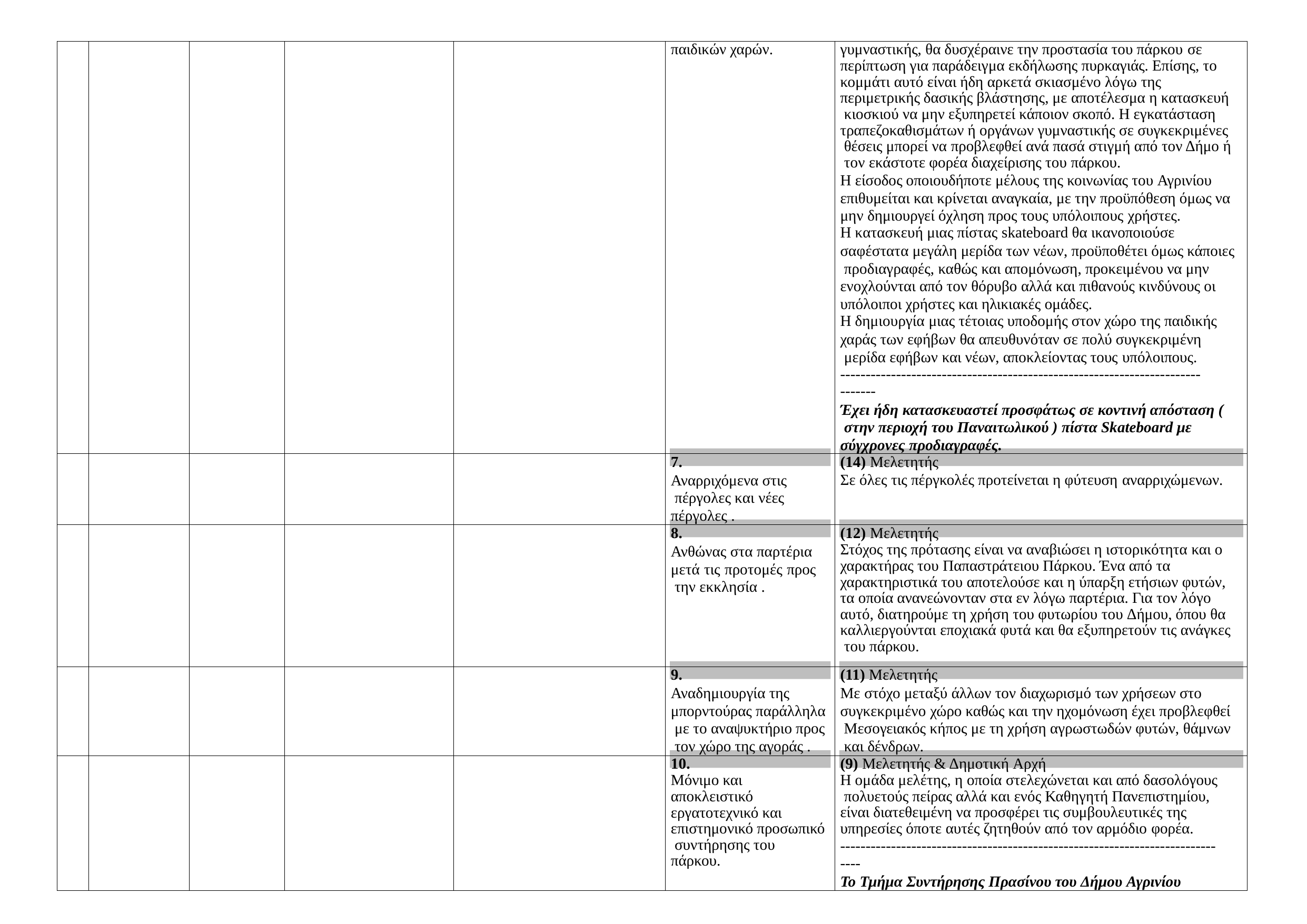

|  |  |  |  |  | παιδικών χαρών. | γυμναστικής, θα δυσχέραινε την προστασία του πάρκου σε περίπτωση για παράδειγμα εκδήλωσης πυρκαγιάς. Επίσης, το κομμάτι αυτό είναι ήδη αρκετά σκιασμένο λόγω της περιμετρικής δασικής βλάστησης, με αποτέλεσμα η κατασκευή κιοσκιού να μην εξυπηρετεί κάποιον σκοπό. Η εγκατάσταση τραπεζοκαθισμάτων ή οργάνων γυμναστικής σε συγκεκριμένες θέσεις μπορεί να προβλεφθεί ανά πασά στιγμή από τον Δήμο ή τον εκάστοτε φορέα διαχείρισης του πάρκου. Η είσοδος οποιουδήποτε μέλους της κοινωνίας του Αγρινίου επιθυμείται και κρίνεται αναγκαία, με την προϋπόθεση όμως να μην δημιουργεί όχληση προς τους υπόλοιπους χρήστες. Η κατασκευή μιας πίστας skateboard θα ικανοποιούσε σαφέστατα μεγάλη μερίδα των νέων, προϋποθέτει όμως κάποιες προδιαγραφές, καθώς και απομόνωση, προκειμένου να μην ενοχλούνται από τον θόρυβο αλλά και πιθανούς κινδύνους οι υπόλοιποι χρήστες και ηλικιακές ομάδες. Η δημιουργία μιας τέτοιας υποδομής στον χώρο της παιδικής χαράς των εφήβων θα απευθυνόταν σε πολύ συγκεκριμένη μερίδα εφήβων και νέων, αποκλείοντας τους υπόλοιπους. ------------------------------------------------------------------------------ Έχει ήδη κατασκευαστεί προσφάτως σε κοντινή απόσταση ( στην περιοχή του Παναιτωλικού ) πίστα Skateboard με σύγχρονες προδιαγραφές. |
| --- | --- | --- | --- | --- | --- | --- |
|  |  |  |  |  | 7. Αναρριχόμενα στις πέργολες και νέες πέργολες . | (14) Μελετητής Σε όλες τις πέργκολές προτείνεται η φύτευση αναρριχώμενων. |
|  |  |  |  |  | 8. Ανθώνας στα παρτέρια μετά τις προτομές προς την εκκλησία . | (12) Μελετητής Στόχος της πρότασης είναι να αναβιώσει η ιστορικότητα και ο χαρακτήρας του Παπαστράτειου Πάρκου. Ένα από τα χαρακτηριστικά του αποτελούσε και η ύπαρξη ετήσιων φυτών, τα οποία ανανεώνονταν στα εν λόγω παρτέρια. Για τον λόγο αυτό, διατηρούμε τη χρήση του φυτωρίου του Δήμου, όπου θα καλλιεργούνται εποχιακά φυτά και θα εξυπηρετούν τις ανάγκες του πάρκου. |
|  |  |  |  |  | 9. Αναδημιουργία της μπορντούρας παράλληλα με το αναψυκτήριο προς τον χώρο της αγοράς . | (11) Μελετητής Με στόχο μεταξύ άλλων τον διαχωρισμό των χρήσεων στο συγκεκριμένο χώρο καθώς και την ηχομόνωση έχει προβλεφθεί Μεσογειακός κήπος με τη χρήση αγρωστωδών φυτών, θάμνων και δένδρων. |
|  |  |  |  |  | 10. Μόνιμο και αποκλειστικό εργατοτεχνικό και επιστημονικό προσωπικό συντήρησης του πάρκου. | (9) Μελετητής & Δημοτική Αρχή Η ομάδα μελέτης, η οποία στελεχώνεται και από δασολόγους πολυετούς πείρας αλλά και ενός Καθηγητή Πανεπιστημίου, είναι διατεθειμένη να προσφέρει τις συμβουλευτικές της υπηρεσίες όποτε αυτές ζητηθούν από τον αρμόδιο φορέα. ------------------------------------------------------------------------------ Το Τμήμα Συντήρησης Πρασίνου του Δήμου Αγρινίου |